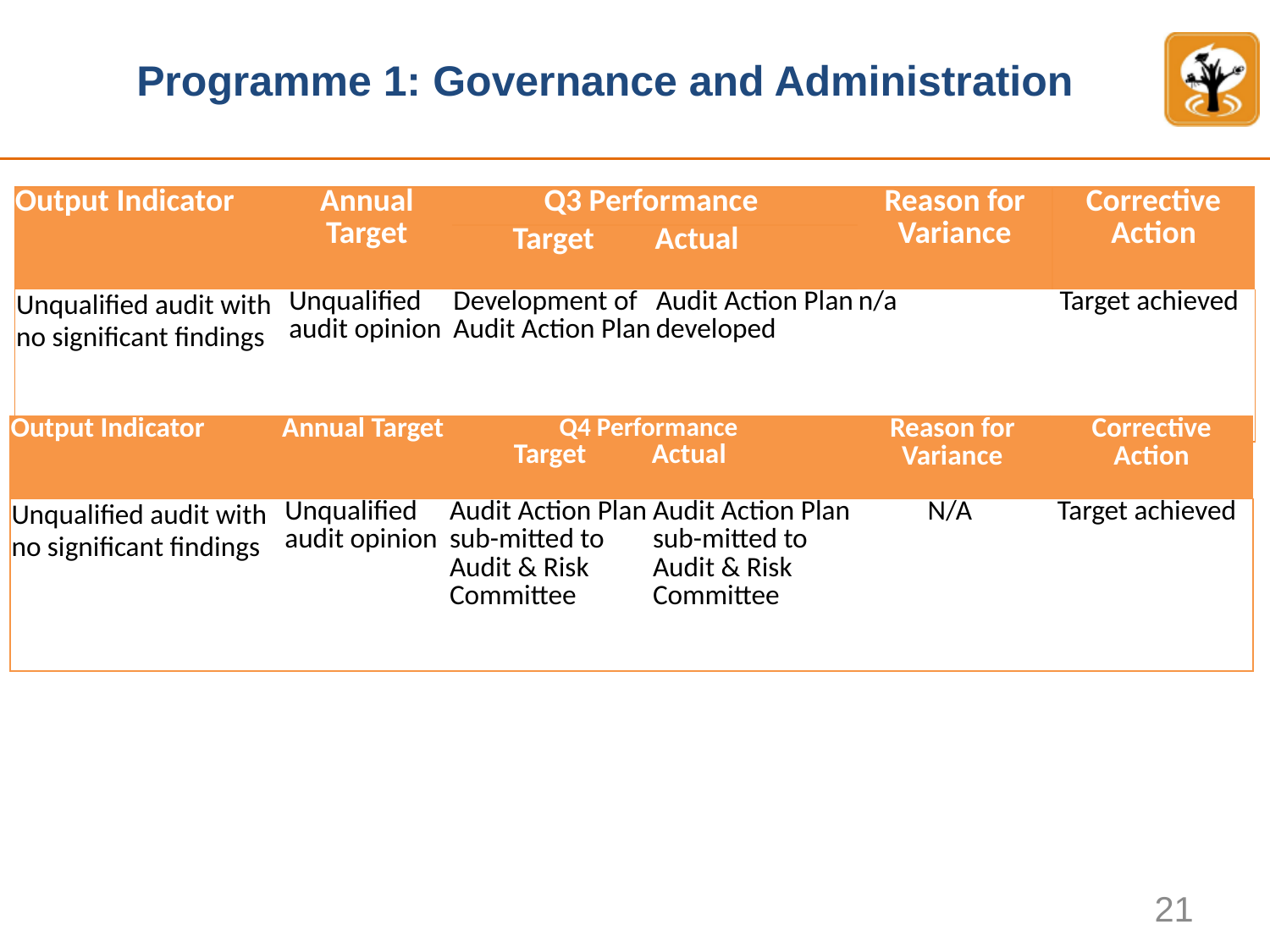

# Programme 1: Governance and Administration

| Output Indicator | Annual Target | Q3 Performance |  | Reason for Variance | Corrective Action |
| --- | --- | --- | --- | --- | --- |
|  |  | Target | Actual |  |  |
| Unqualified audit with no significant findings | Unqualified audit opinion | Development of Audit Action Plan | Audit Action Plan developed | n/a | Target achieved |
| Output Indicator | Annual Target | Q4 Performance |  | Reason for Variance | Corrective Action |
| --- | --- | --- | --- | --- | --- |
|  |  | Target | Actual |  |  |
| Unqualified audit with no significant findings | Unqualified audit opinion | Audit Action Plan sub-mitted to Audit & Risk Committee | Audit Action Plan sub-mitted to Audit & Risk Committee | N/A | Target achieved |
21